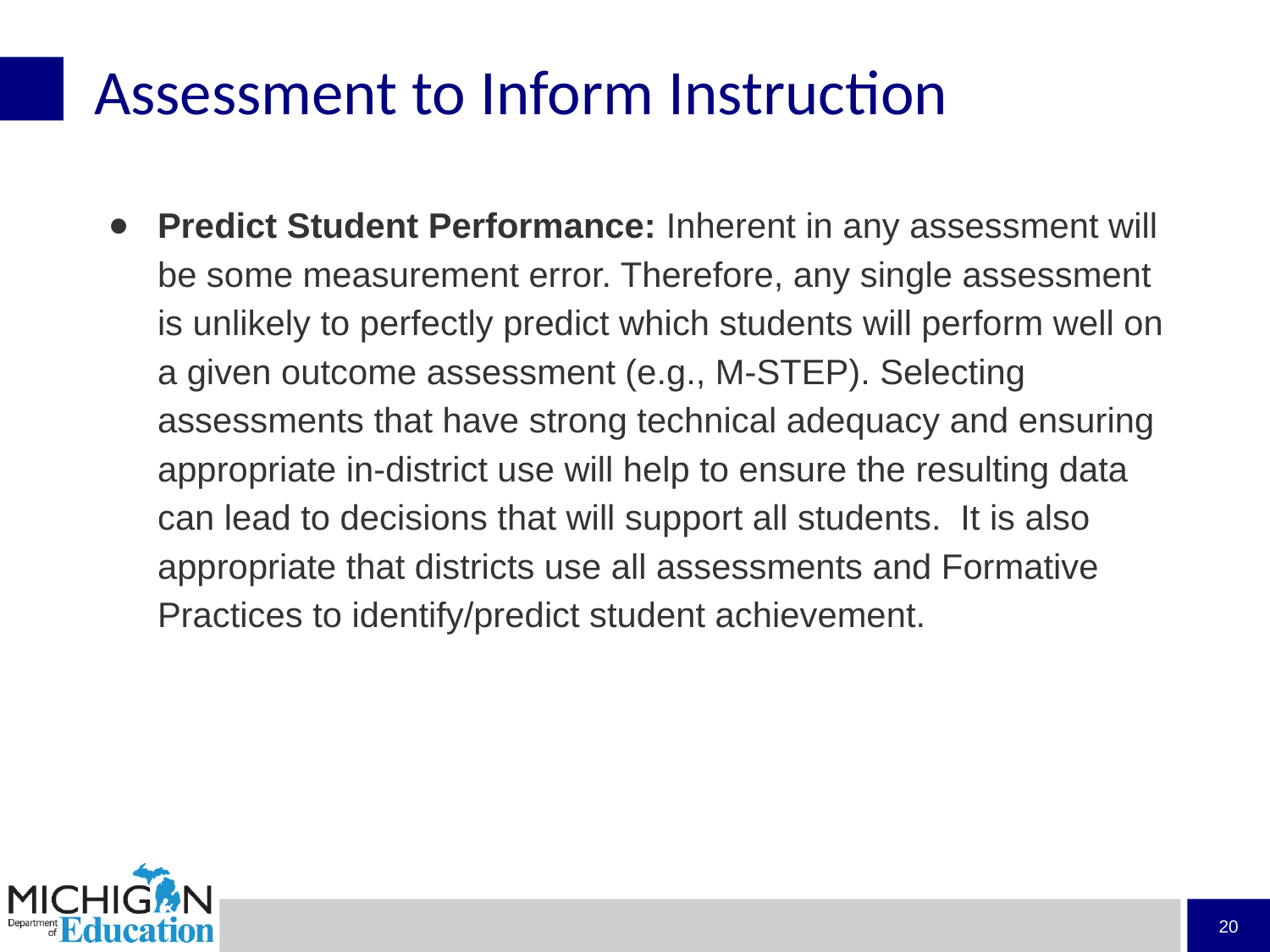

# Assessment to Inform Instruction
Predict Student Performance: Inherent in any assessment will be some measurement error. Therefore, any single assessment is unlikely to perfectly predict which students will perform well on a given outcome assessment (e.g., M-STEP). Selecting assessments that have strong technical adequacy and ensuring appropriate in-district use will help to ensure the resulting data can lead to decisions that will support all students.  It is also appropriate that districts use all assessments and Formative Practices to identify/predict student achievement.